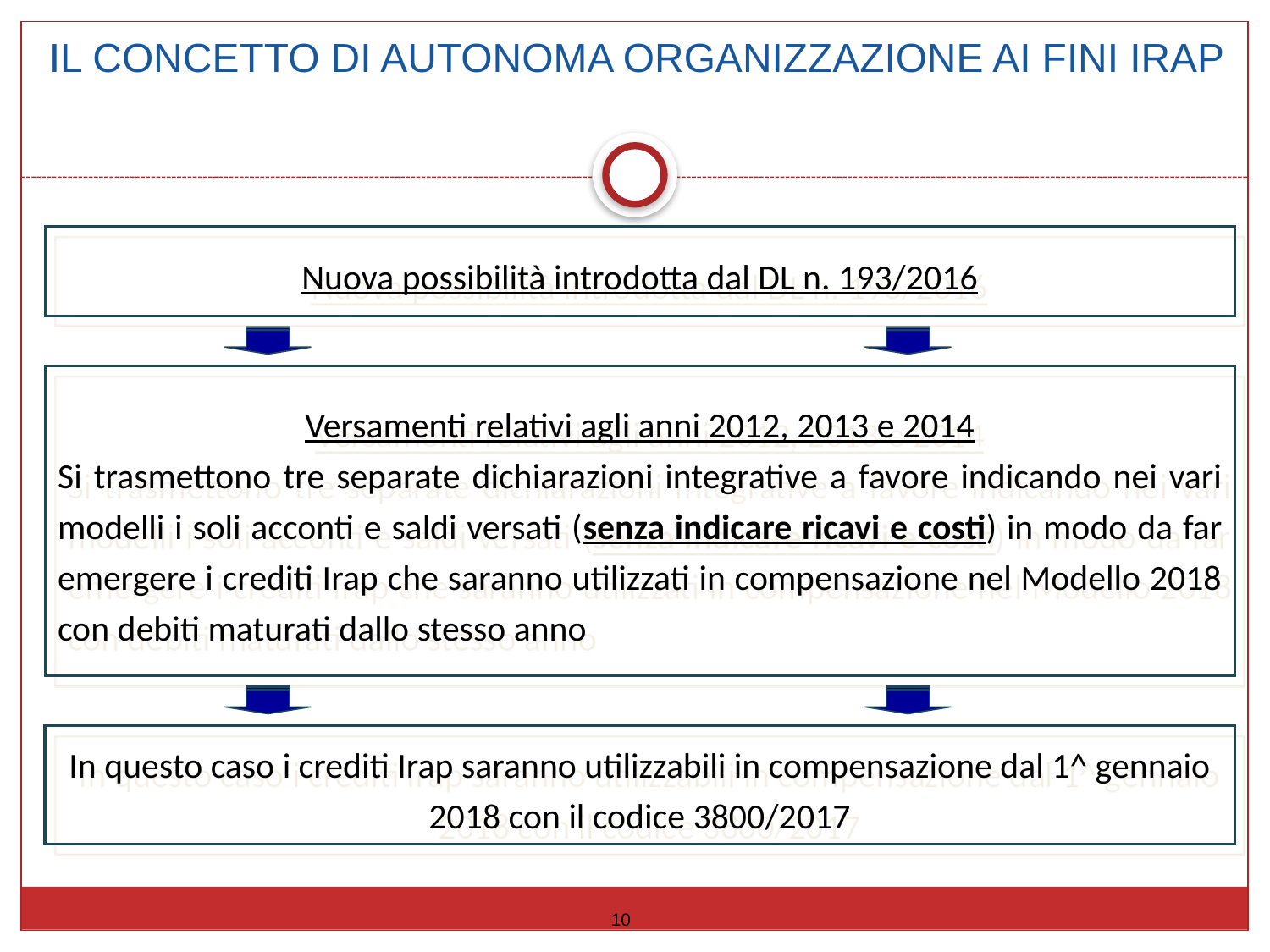

IL CONCETTO DI AUTONOMA ORGANIZZAZIONE AI FINI IRAP
Nuova possibilità introdotta dal DL n. 193/2016

Versamenti relativi agli anni 2012, 2013 e 2014
Si trasmettono tre separate dichiarazioni integrative a favore indicando nei vari modelli i soli acconti e saldi versati (senza indicare ricavi e costi) in modo da far emergere i crediti Irap che saranno utilizzati in compensazione nel Modello 2018 con debiti maturati dallo stesso anno

In questo caso i crediti Irap saranno utilizzabili in compensazione dal 1^ gennaio 2018 con il codice 3800/2017
10